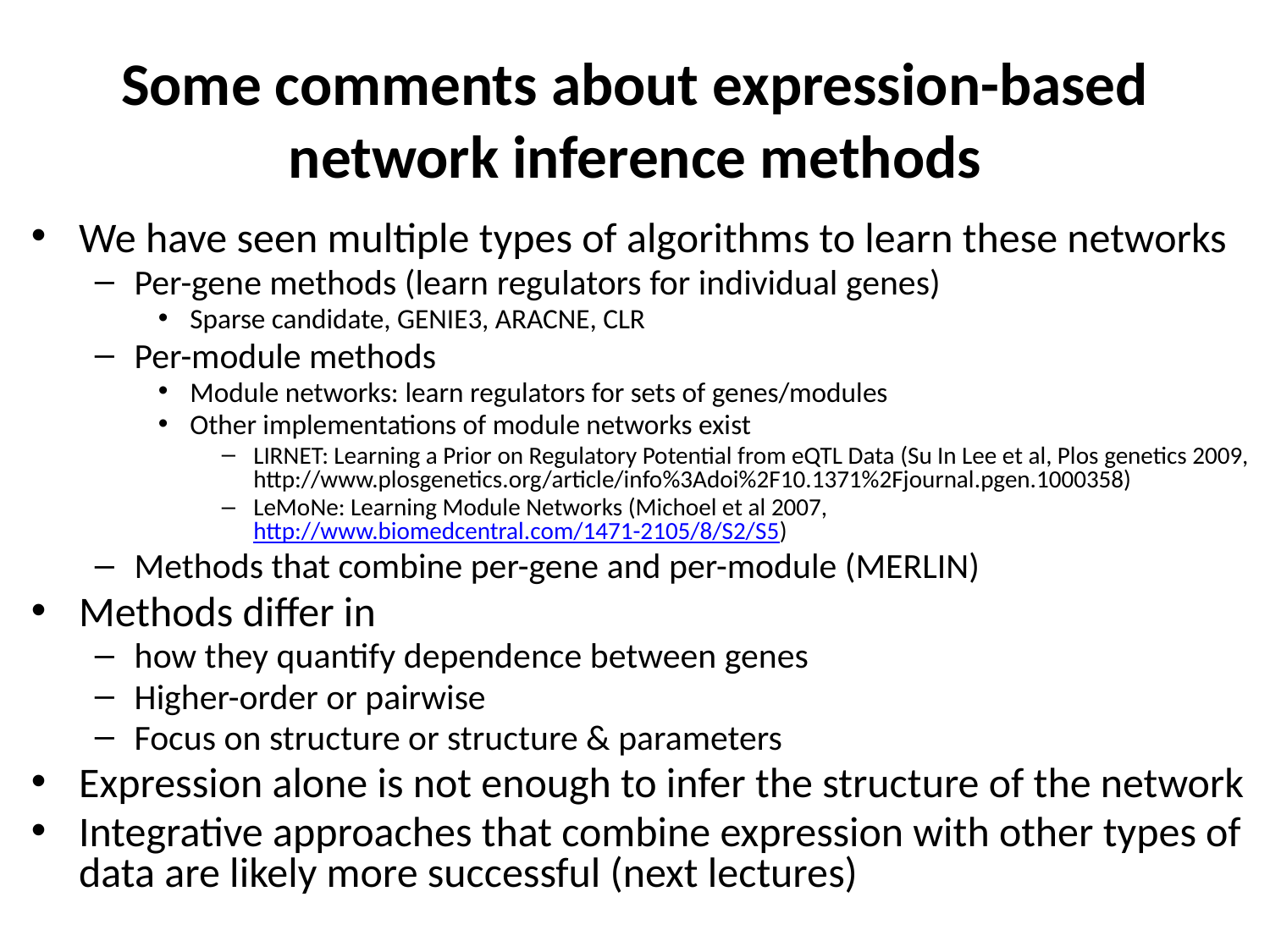

# Some comments about expression-based network inference methods
We have seen multiple types of algorithms to learn these networks
Per-gene methods (learn regulators for individual genes)
Sparse candidate, GENIE3, ARACNE, CLR
Per-module methods
Module networks: learn regulators for sets of genes/modules
Other implementations of module networks exist
LIRNET: Learning a Prior on Regulatory Potential from eQTL Data (Su In Lee et al, Plos genetics 2009, http://www.plosgenetics.org/article/info%3Adoi%2F10.1371%2Fjournal.pgen.1000358)
LeMoNe: Learning Module Networks (Michoel et al 2007, http://www.biomedcentral.com/1471-2105/8/S2/S5)
Methods that combine per-gene and per-module (MERLIN)
Methods differ in
how they quantify dependence between genes
Higher-order or pairwise
Focus on structure or structure & parameters
Expression alone is not enough to infer the structure of the network
Integrative approaches that combine expression with other types of data are likely more successful (next lectures)